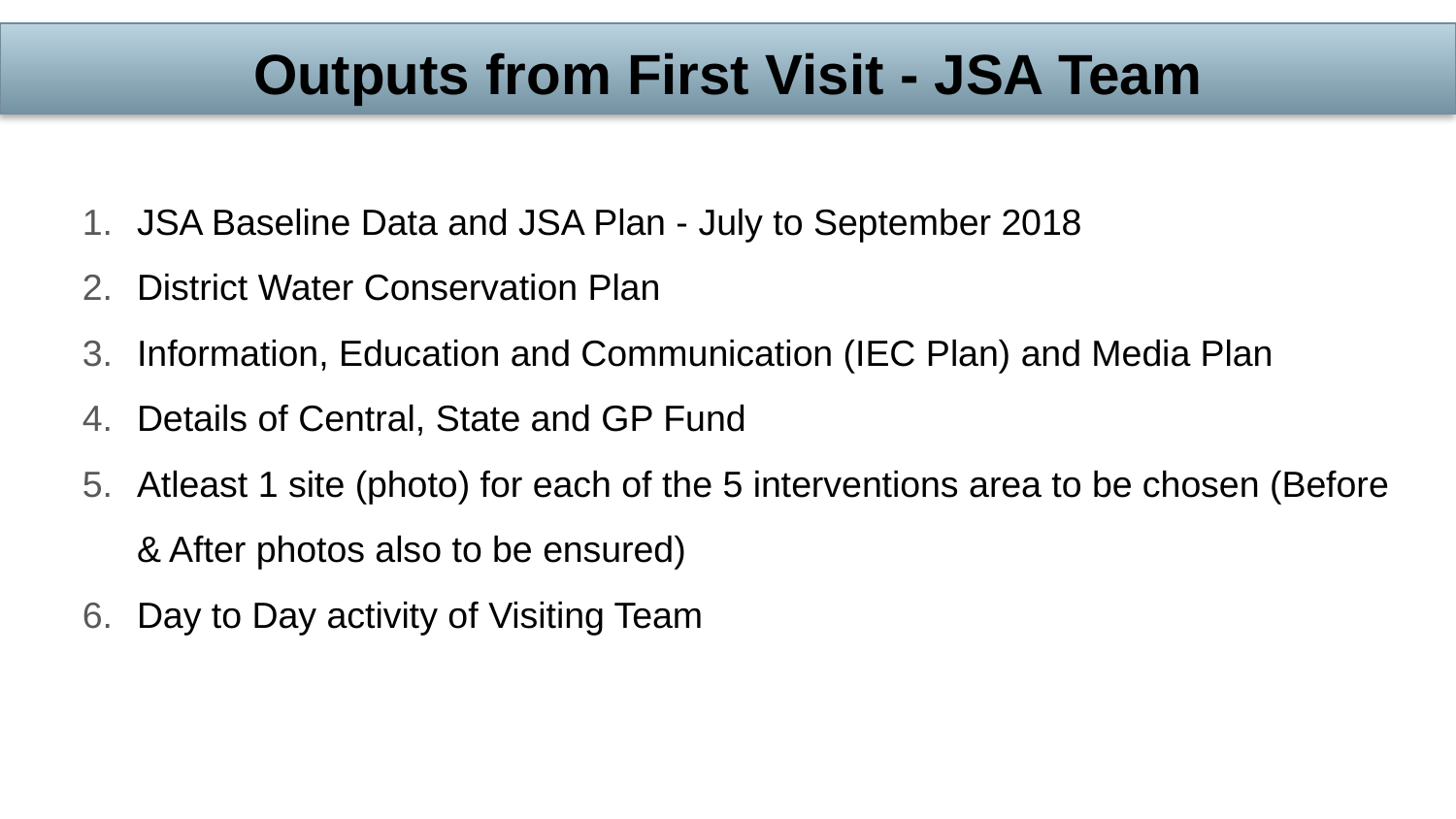

# Outputs from First Visit - JSA Team
JSA Baseline Data and JSA Plan - July to September 2018
District Water Conservation Plan
Information, Education and Communication (IEC Plan) and Media Plan
Details of Central, State and GP Fund
Atleast 1 site (photo) for each of the 5 interventions area to be chosen (Before & After photos also to be ensured)
Day to Day activity of Visiting Team